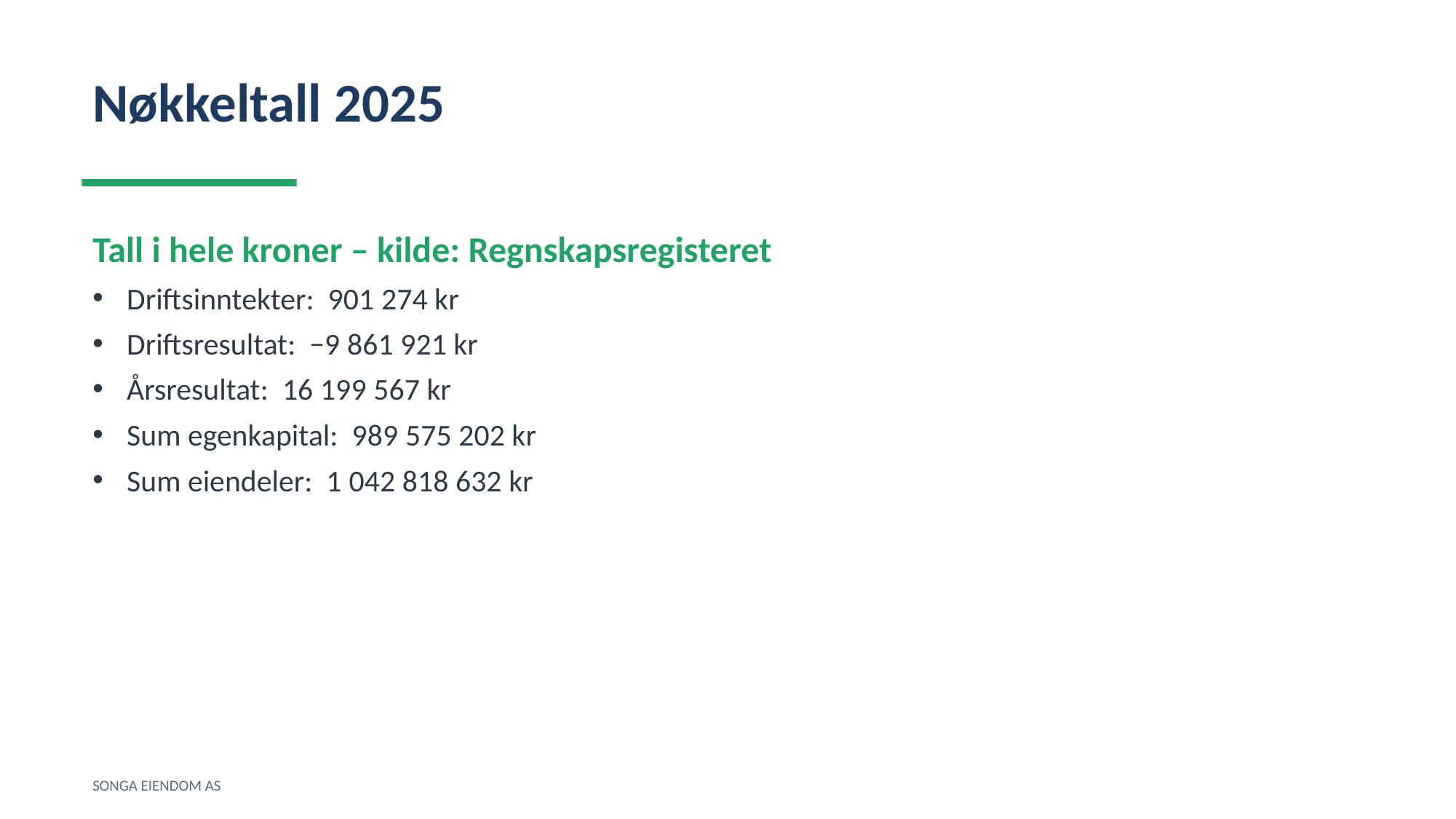

Nøkkeltall 2025

Tall i hele kroner – kilde: Regnskapsregisteret
Driftsinntekter:  901 274 kr
Driftsresultat:  −9 861 921 kr
Årsresultat:  16 199 567 kr
Sum egenkapital:  989 575 202 kr
Sum eiendeler:  1 042 818 632 kr
SONGA EIENDOM AS